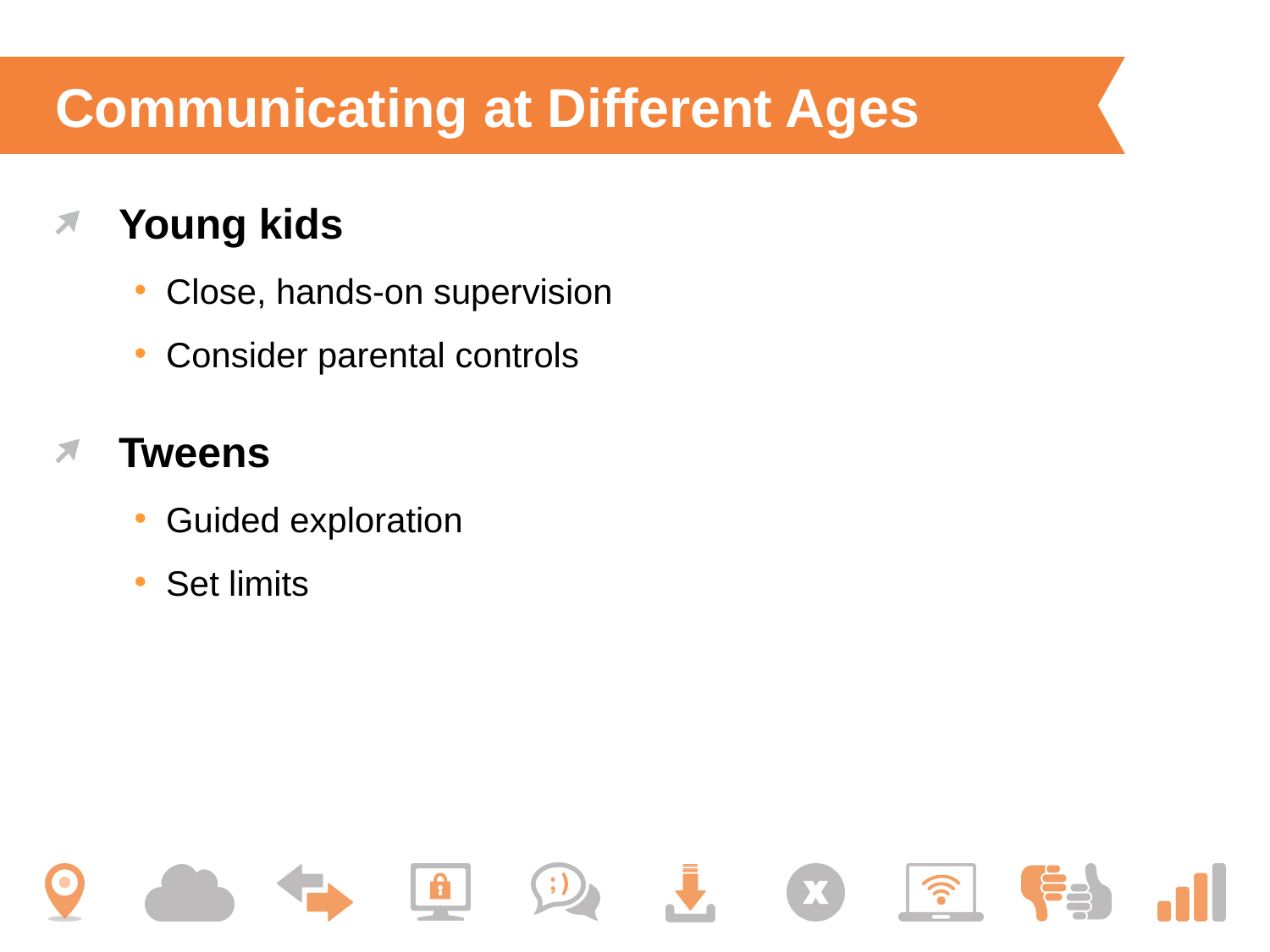

# Communicating at Different Ages
Young kids
Close, hands-on supervision
Consider parental controls
Tweens
Guided exploration
Set limits